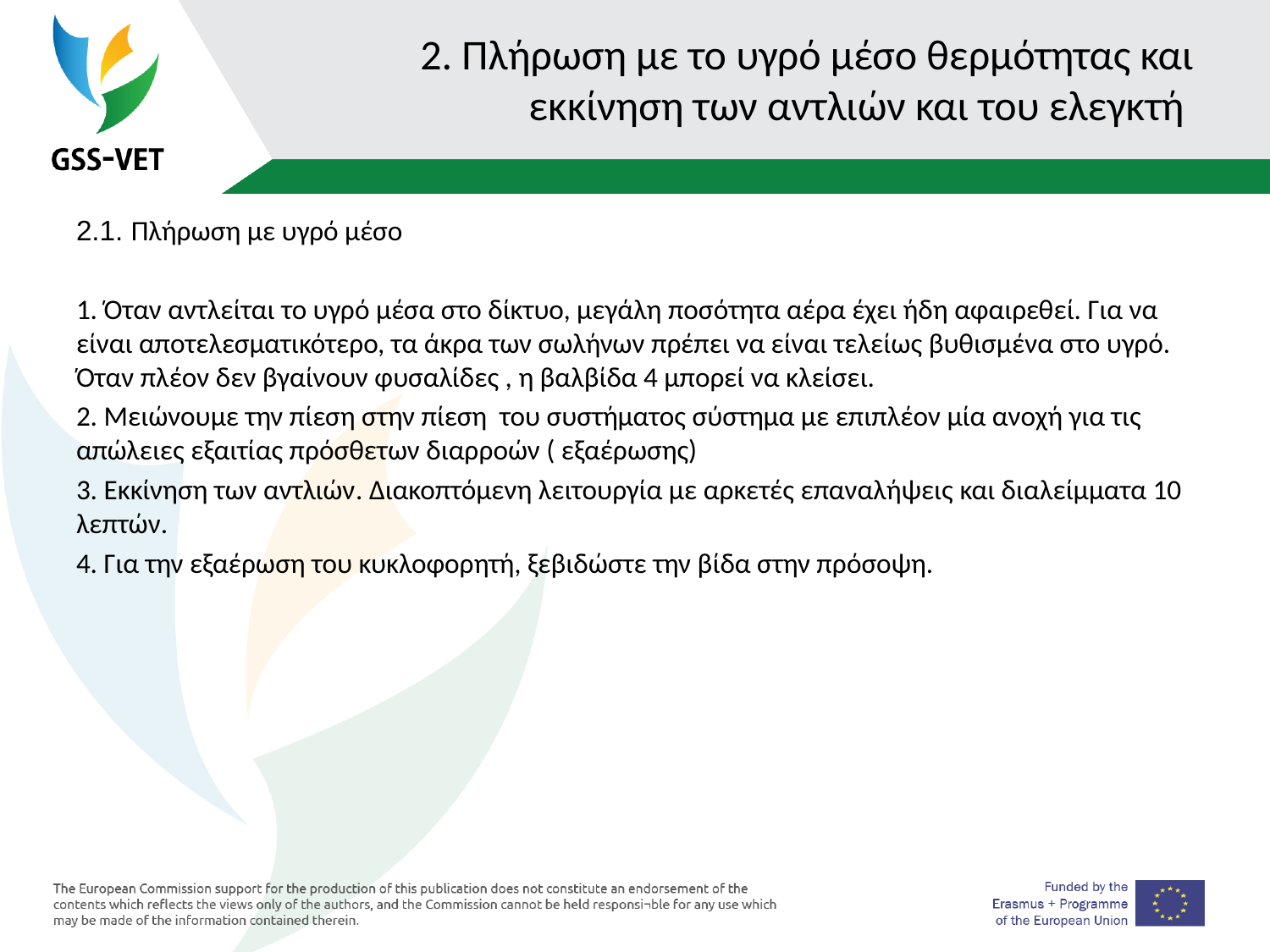

# 2. Πλήρωση με το υγρό μέσο θερμότητας και εκκίνηση των αντλιών και του ελεγκτή
2.1. Πλήρωση με υγρό μέσο

1. Όταν αντλείται το υγρό μέσα στο δίκτυο, μεγάλη ποσότητα αέρα έχει ήδη αφαιρεθεί. Για να είναι αποτελεσματικότερο, τα άκρα των σωλήνων πρέπει να είναι τελείως βυθισμένα στο υγρό. Όταν πλέον δεν βγαίνουν φυσαλίδες , η βαλβίδα 4 μπορεί να κλείσει.
2. Μειώνουμε την πίεση στην πίεση  του συστήματος σύστημα με επιπλέον μία ανοχή για τις απώλειες εξαιτίας πρόσθετων διαρροών ( εξαέρωσης)
3. Εκκίνηση των αντλιών. Διακοπτόμενη λειτουργία με αρκετές επαναλήψεις και διαλείμματα 10 λεπτών.
4. Για την εξαέρωση του κυκλοφορητή, ξεβιδώστε την βίδα στην πρόσοψη.